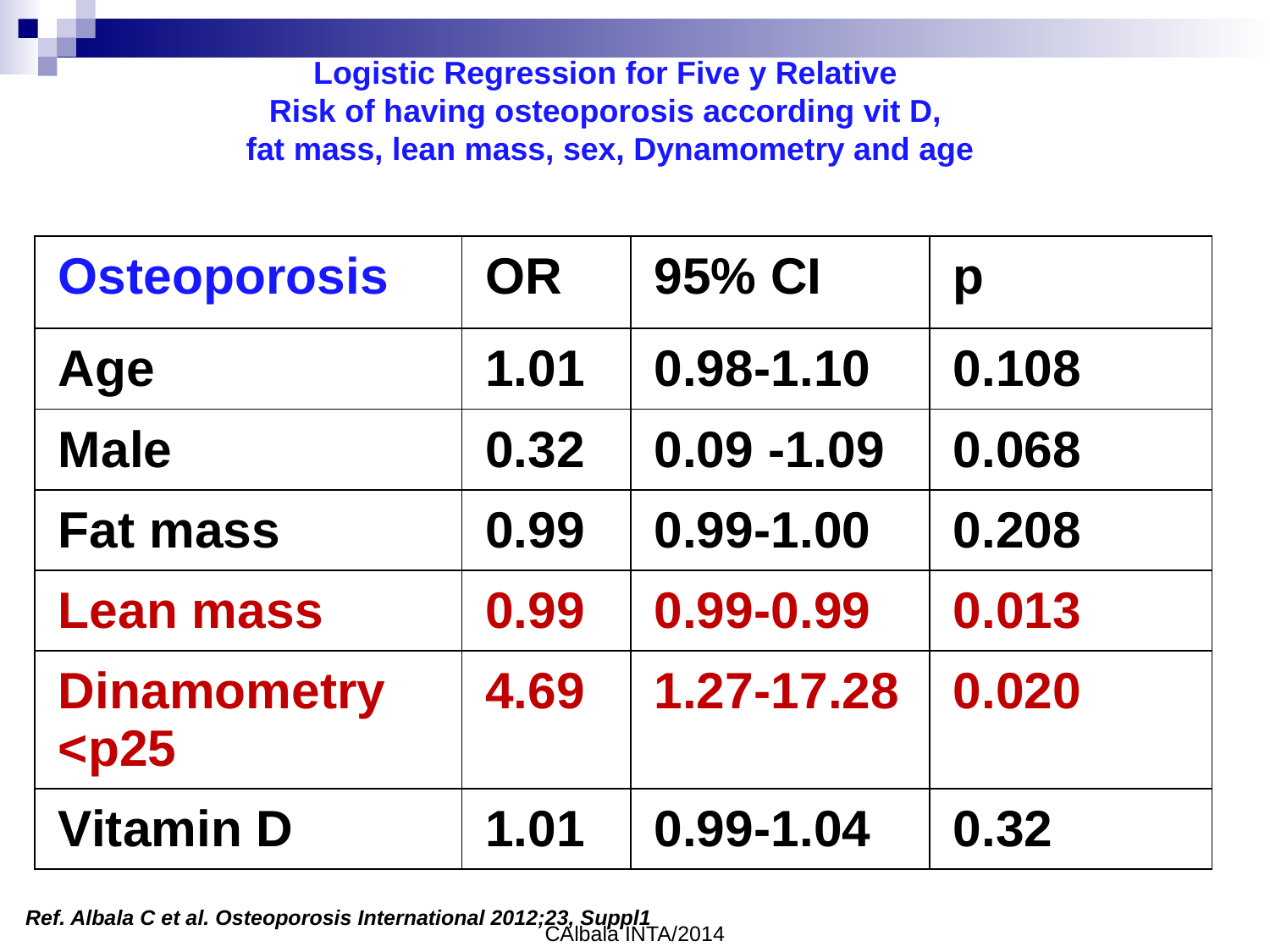

Logistic Regression for Five y Relative
Risk of having osteoporosis according vit D,
fat mass, lean mass, sex, Dynamometry and age
| Osteoporosis | OR | 95% CI | p |
| --- | --- | --- | --- |
| Age | 1.01 | 0.98-1.10 | 0.108 |
| Male | 0.32 | 0.09 -1.09 | 0.068 |
| Fat mass | 0.99 | 0.99-1.00 | 0.208 |
| Lean mass | 0.99 | 0.99-0.99 | 0.013 |
| Dinamometry <p25 | 4.69 | 1.27-17.28 | 0.020 |
| Vitamin D | 1.01 | 0.99-1.04 | 0.32 |
CAlbala INTA/2014
Ref. Albala C et al. Osteoporosis International 2012;23, Suppl1